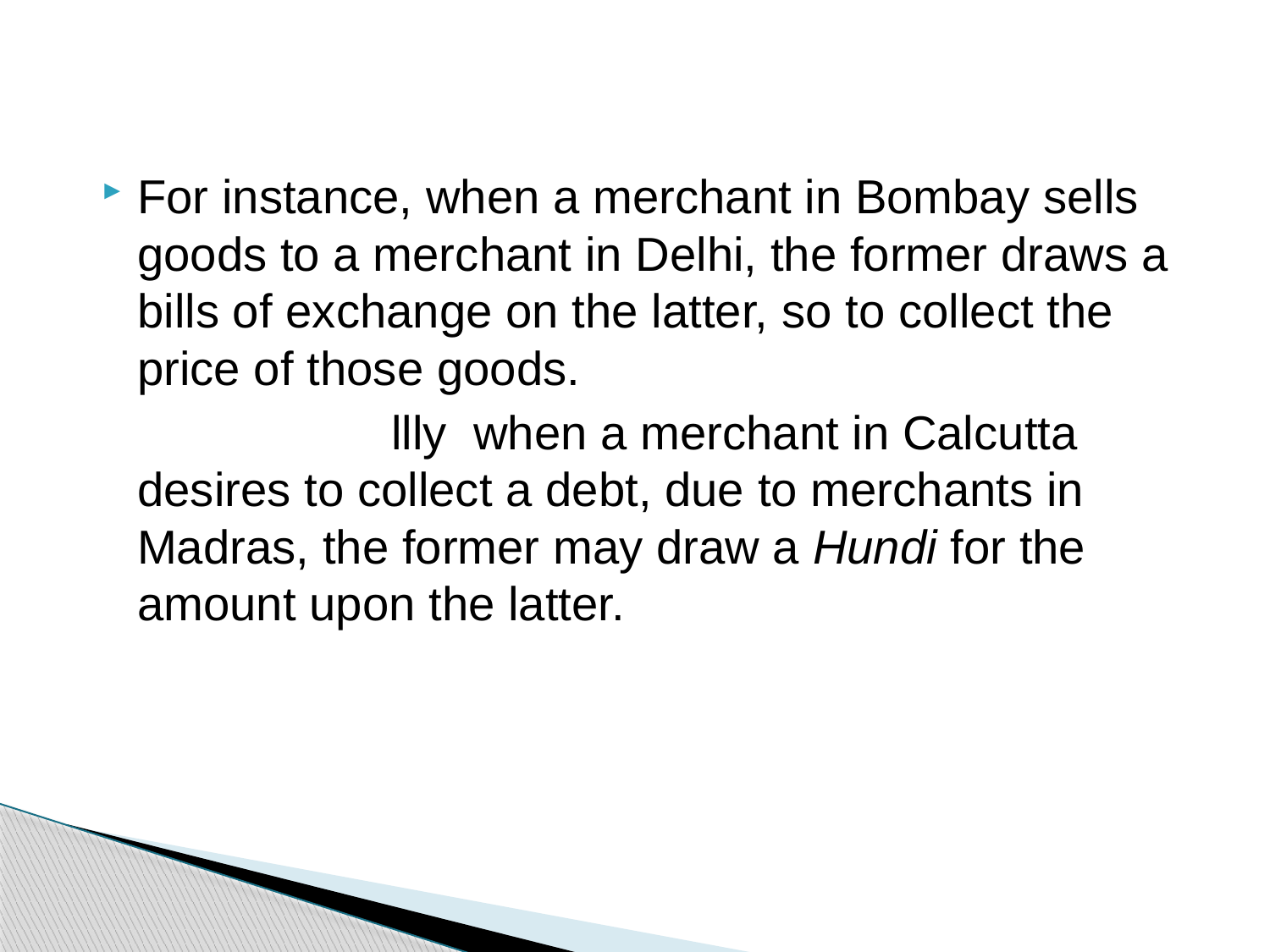

For instance, when a merchant in Bombay sells goods to a merchant in Delhi, the former draws a bills of exchange on the latter, so to collect the price of those goods.
			llly  when a merchant in Calcutta desires to collect a debt, due to merchants in Madras, the former may draw a Hundi for the amount upon the latter.